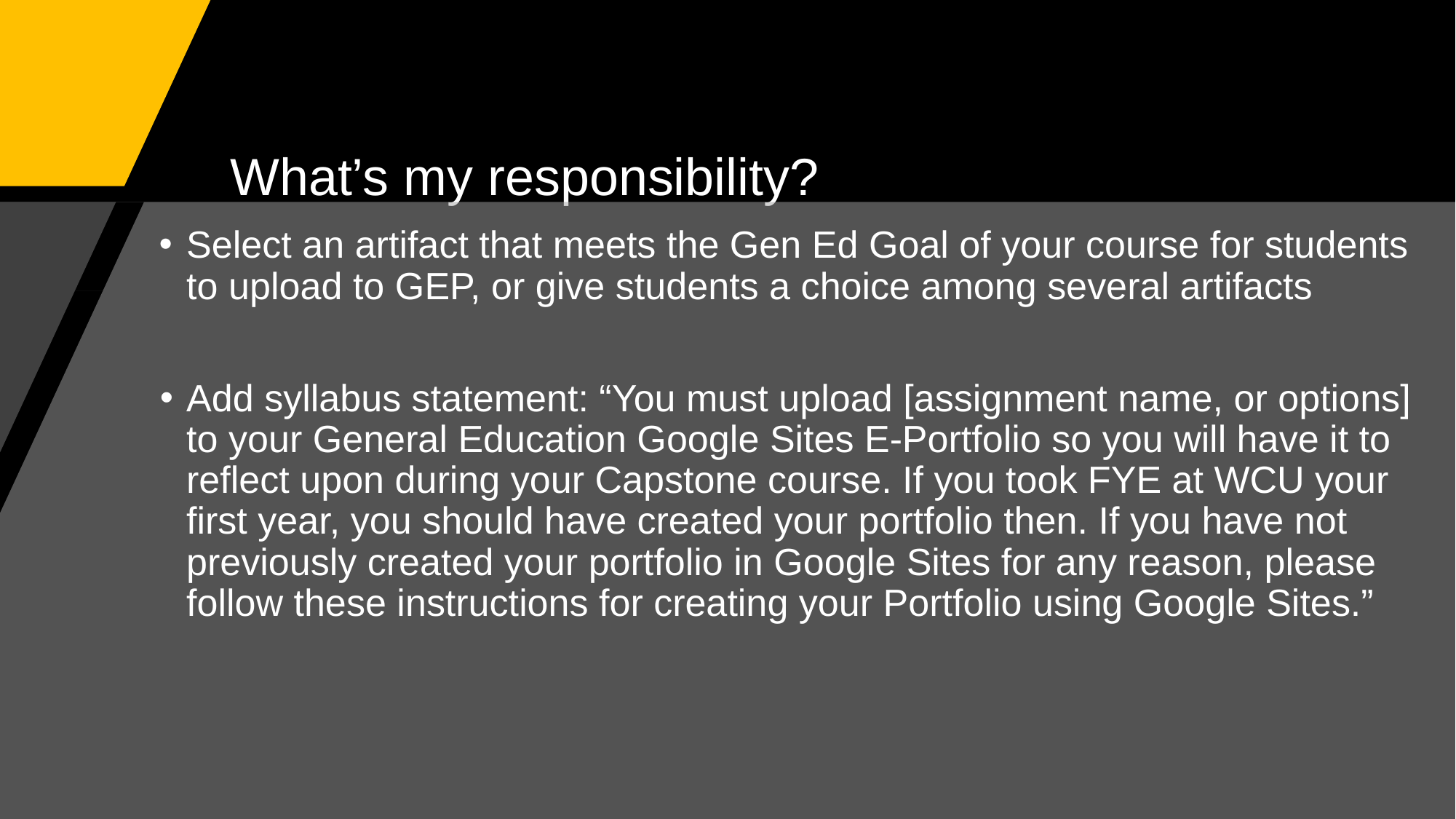

# What’s my responsibility?

Select an artifact that meets the Gen Ed Goal of your course for students to upload to GEP, or give students a choice among several artifacts

Add syllabus statement: “You must upload [assignment name, or options] to your General Education Google Sites E-Portfolio so you will have it to reflect upon during your Capstone course. If you took FYE at WCU your first year, you should have created your portfolio then. If you have not previously created your portfolio in Google Sites for any reason, please follow these instructions for creating your Portfolio using Google Sites.”